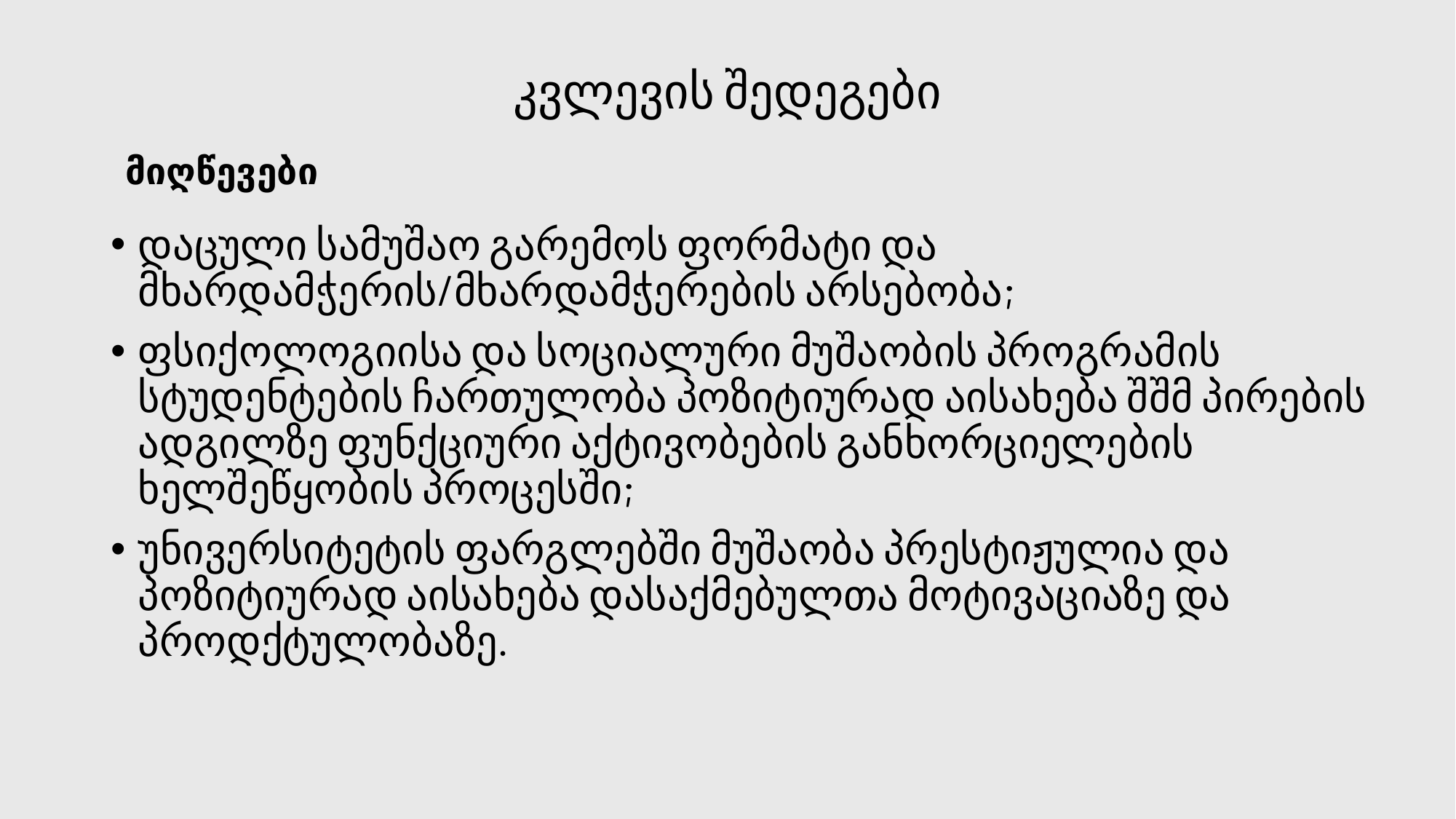

# კვლევის შედეგები
მიღწევები
დაცული სამუშაო გარემოს ფორმატი და მხარდამჭერის/მხარდამჭერების არსებობა;
ფსიქოლოგიისა და სოციალური მუშაობის პროგრამის სტუდენტების ჩართულობა პოზიტიურად აისახება შშმ პირების ადგილზე ფუნქციური აქტივობების განხორციელების ხელშეწყობის პროცესში;
უნივერსიტეტის ფარგლებში მუშაობა პრესტიჟულია და პოზიტიურად აისახება დასაქმებულთა მოტივაციაზე და პროდქტულობაზე.